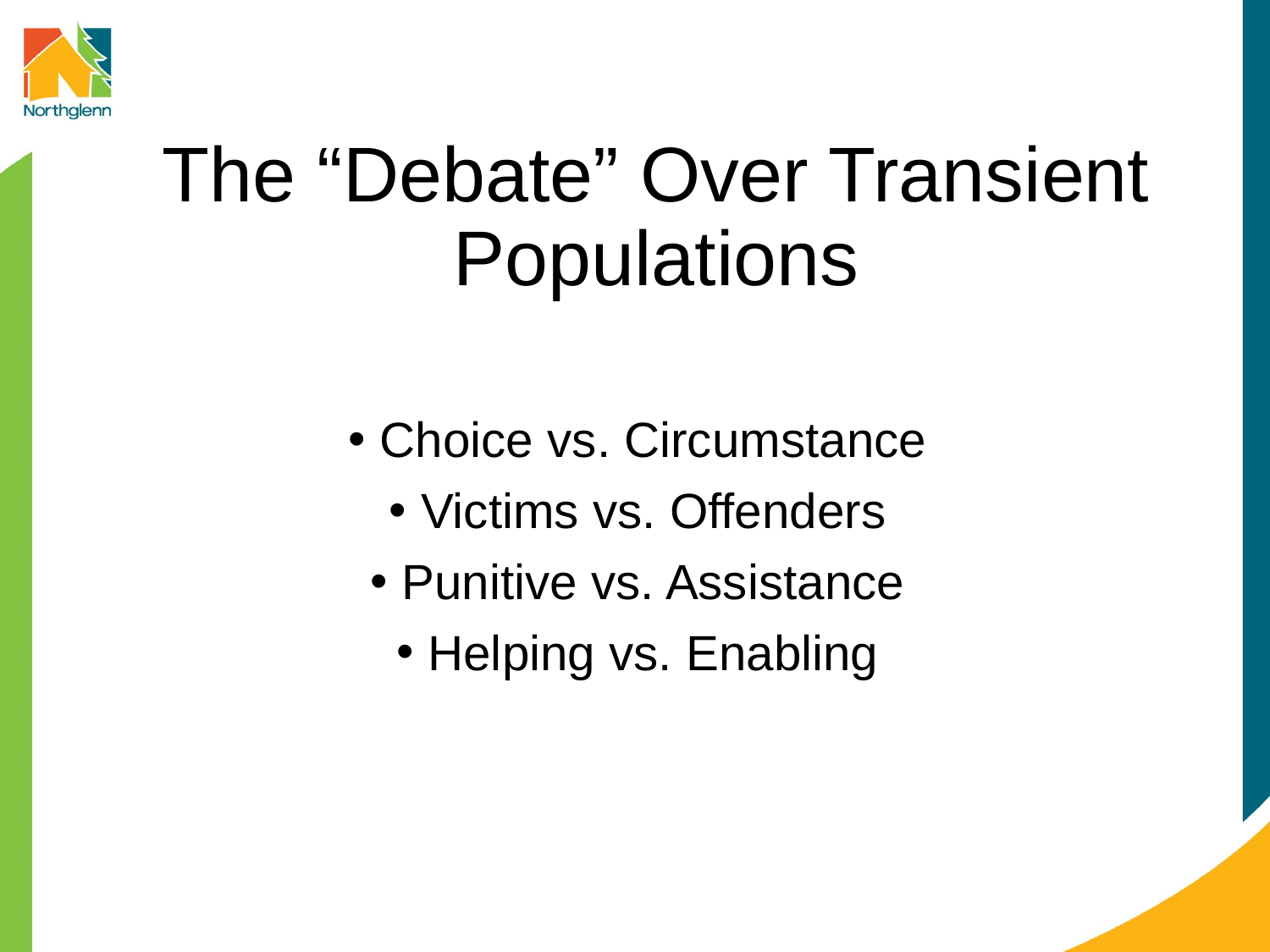

# The “Debate” Over Transient Populations
Choice vs. Circumstance
Victims vs. Offenders
Punitive vs. Assistance
Helping vs. Enabling